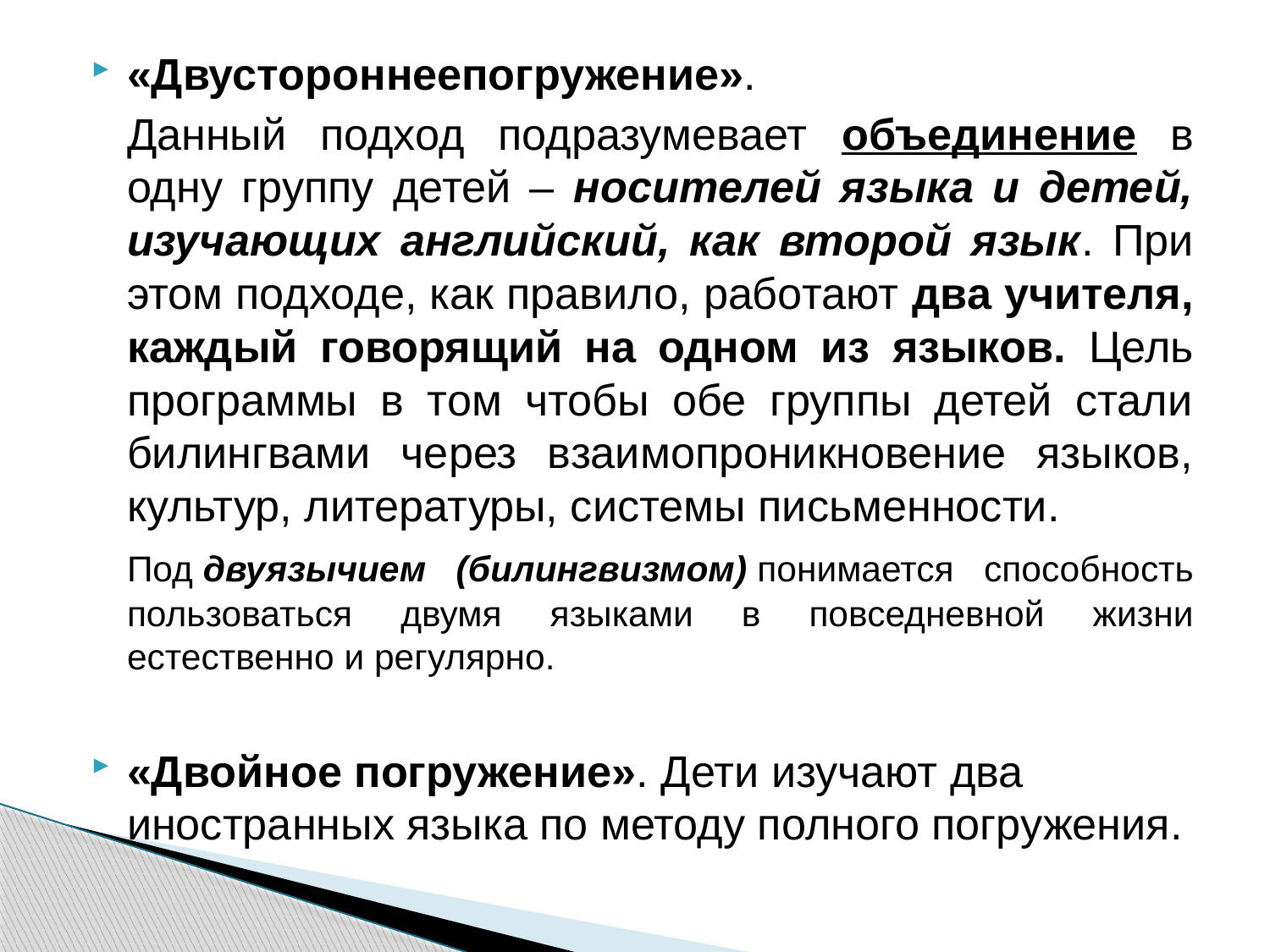

«Двустороннеепогружение».
	Данный подход подразумевает объединение в одну группу детей – носителей языка и детей, изучающих английский, как второй язык. При этом подходе, как правило, работают два учителя, каждый говорящий на одном из языков. Цель программы в том чтобы обе группы детей стали билингвами через взаимопроникновение языков, культур, литературы, системы письменности.
		Под двуязычием (билингвизмом) понимается способность пользоваться двумя языками в повседневной жизни естественно и регулярно.

«Двойное погружение». Дети изучают два иностранных языка по методу полного погружения.